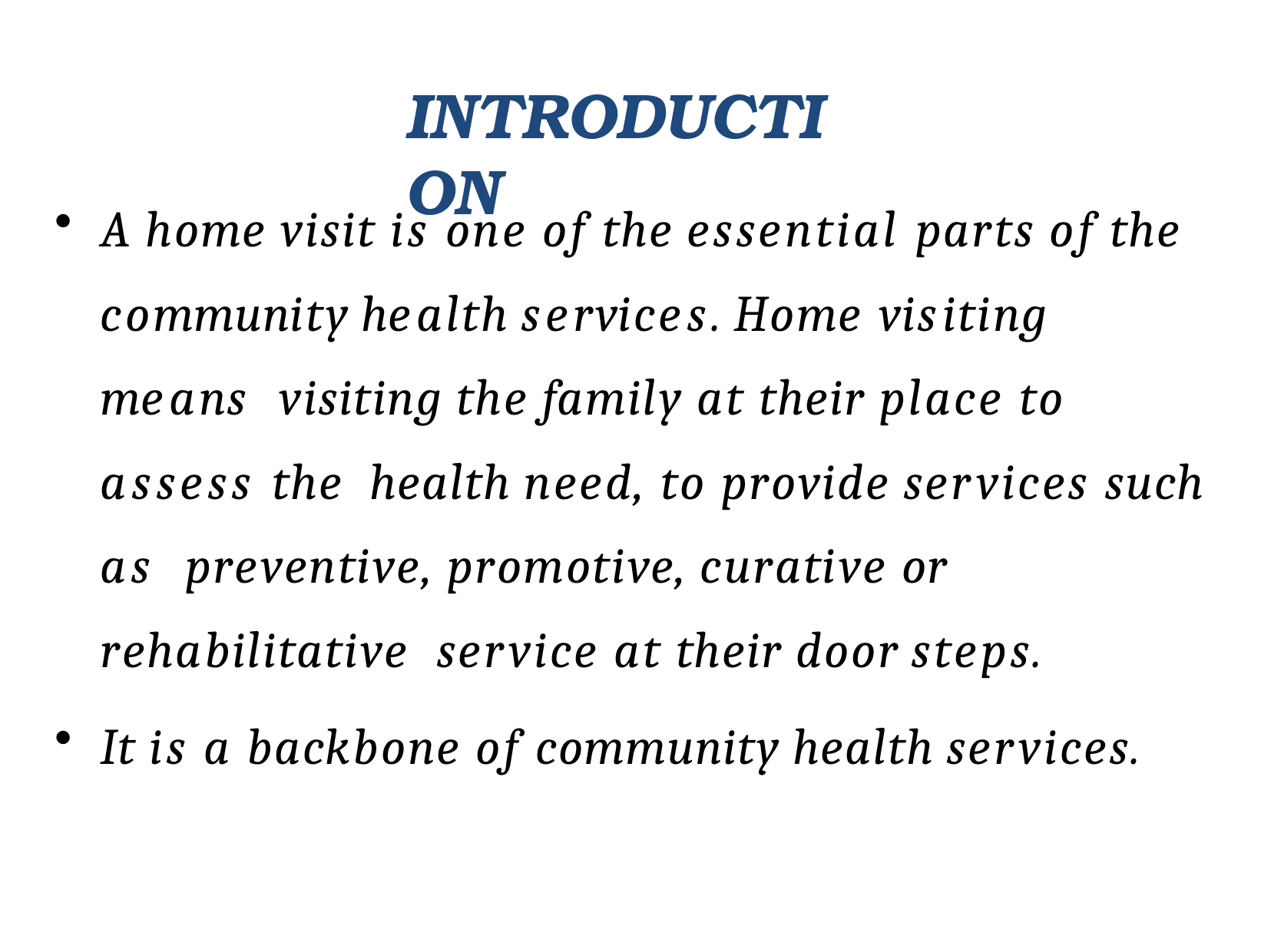

# INTRODUCTION
A home visit is one of the essential parts of the  community health services. Home visiting	means  visiting the family at their place to assess the  health need, to provide services such as  preventive, promotive, curative or rehabilitative  service at their door steps.
It is a backbone of community health services.